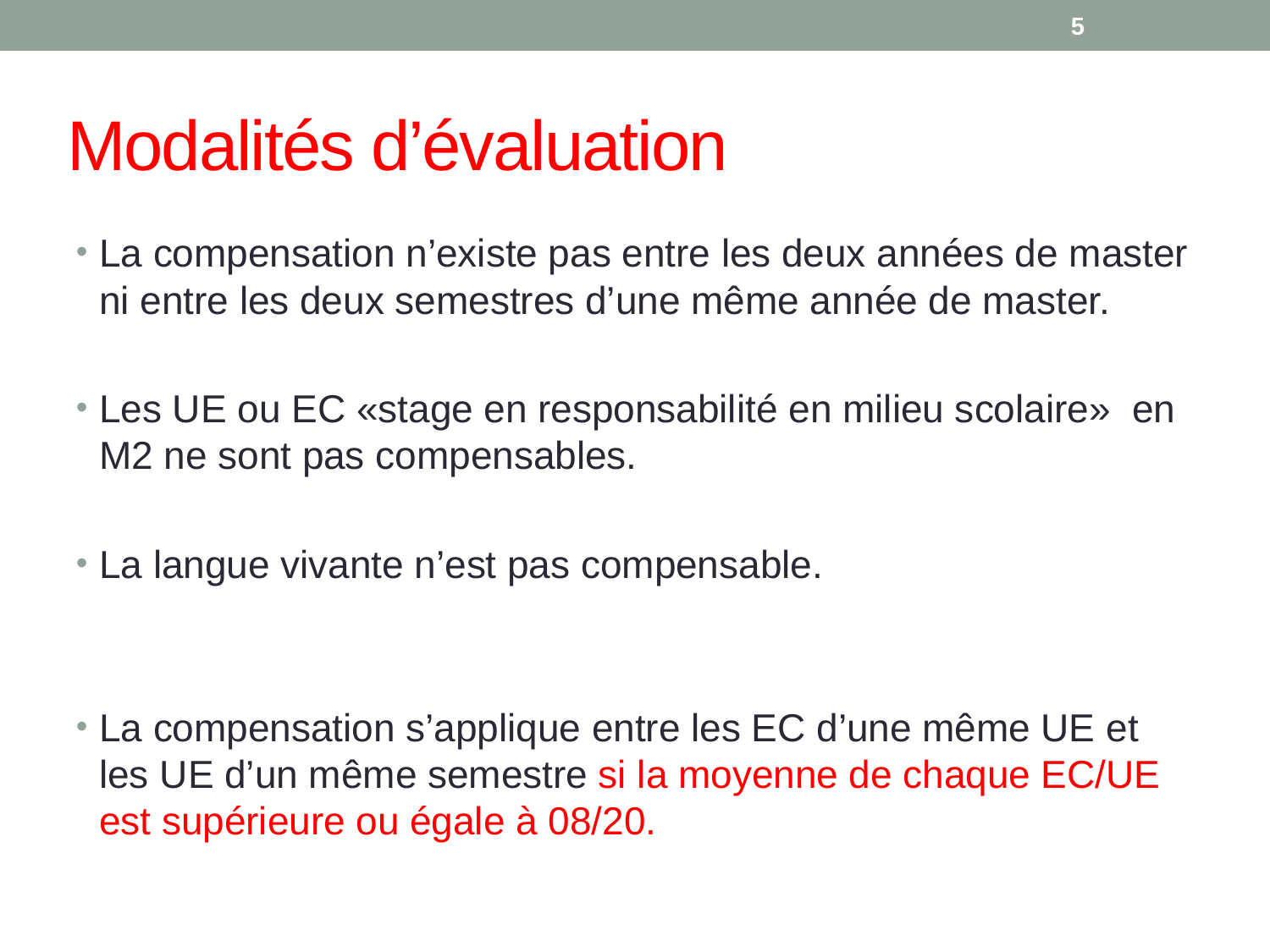

5
Modalités d’évaluation
La compensation n’existe pas entre les deux années de master ni entre les deux semestres d’une même année de master.

Les UE ou EC «stage en responsabilité en milieu scolaire»  en M2 ne sont pas compensables.

La langue vivante n’est pas compensable.

La compensation s’applique entre les EC d’une même UE et les UE d’un même semestre si la moyenne de chaque EC/UE est supérieure ou égale à 08/20.